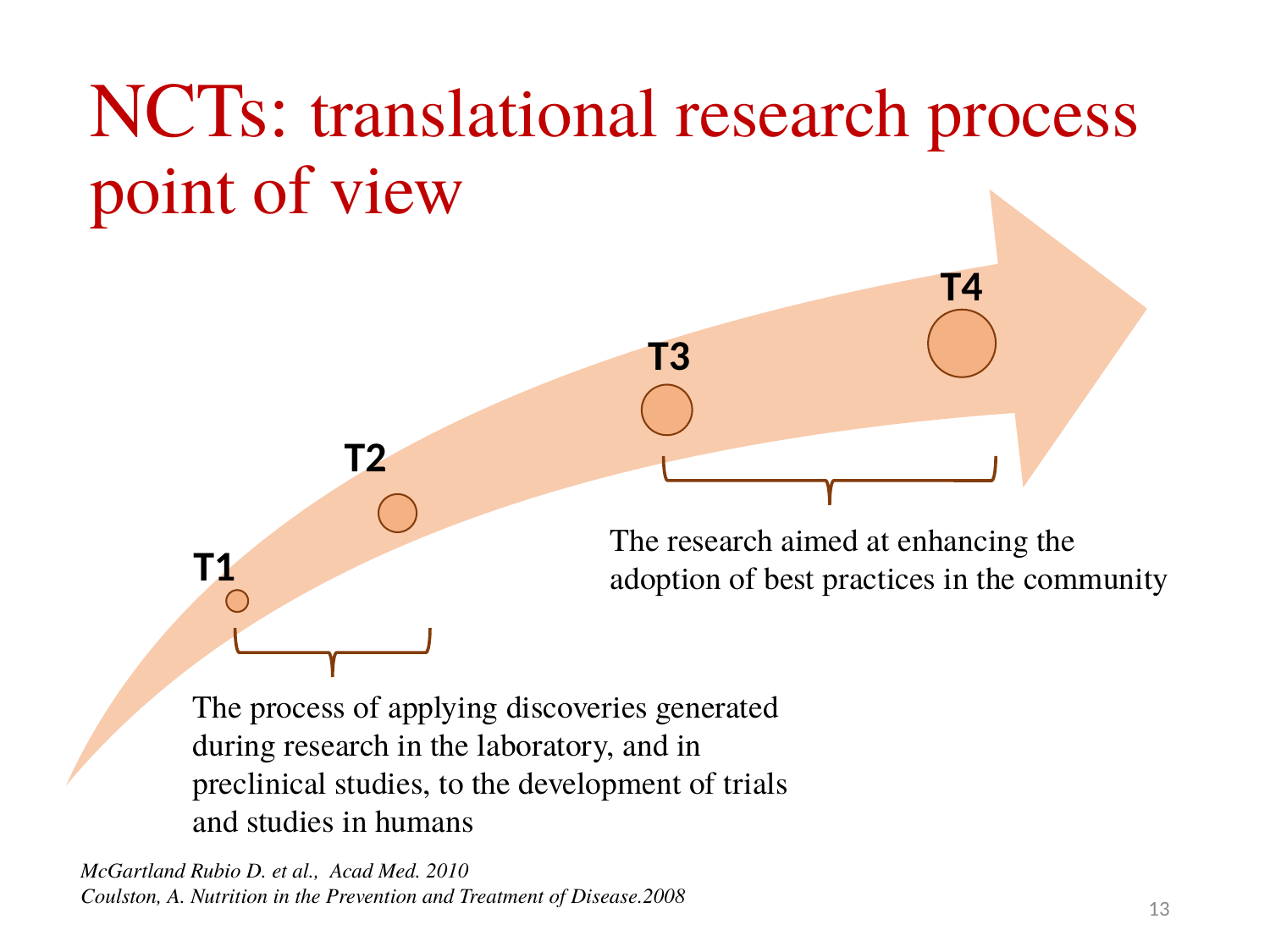

# NCTs: translational research process point of view

T4

T3
T2
The research aimed at enhancing the adoption of best practices in the community
T1

The process of applying discoveries generated during research in the laboratory, and in preclinical studies, to the development of trials and studies in humans
McGartland Rubio D. et al.,  Acad Med. 2010
Coulston, A. Nutrition in the Prevention and Treatment of Disease.2008
13